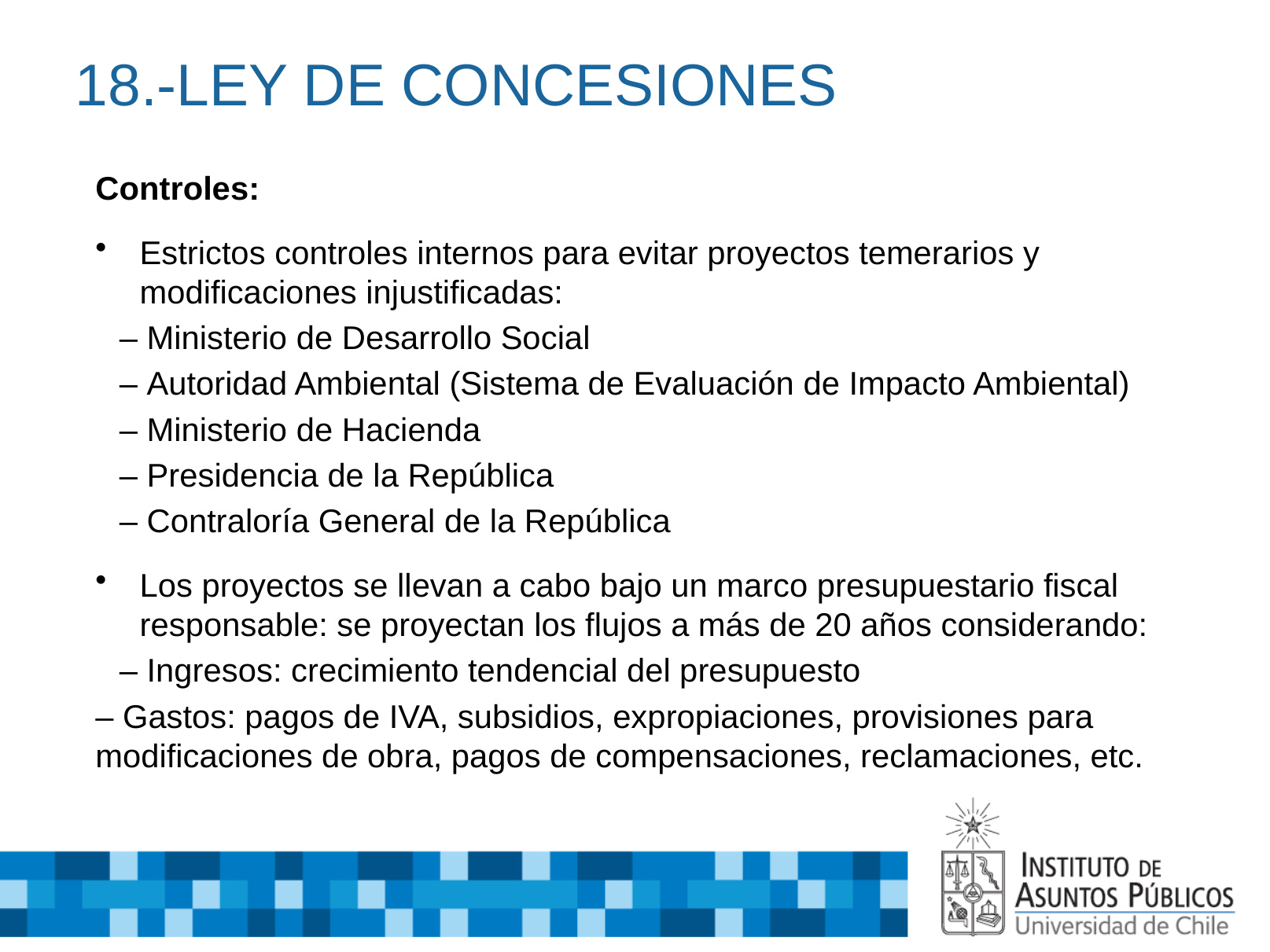

# 18.-LEY DE CONCESIONES
Controles:

Estrictos controles internos para evitar proyectos temerarios y modificaciones injustificadas:
– Ministerio de Desarrollo Social
– Autoridad Ambiental (Sistema de Evaluación de Impacto Ambiental)
– Ministerio de Hacienda
– Presidencia de la República
– Contraloría General de la República

Los proyectos se llevan a cabo bajo un marco presupuestario fiscal responsable: se proyectan los flujos a más de 20 años considerando:
– Ingresos: crecimiento tendencial del presupuesto
– Gastos: pagos de IVA, subsidios, expropiaciones, provisiones para modificaciones de obra, pagos de compensaciones, reclamaciones, etc.